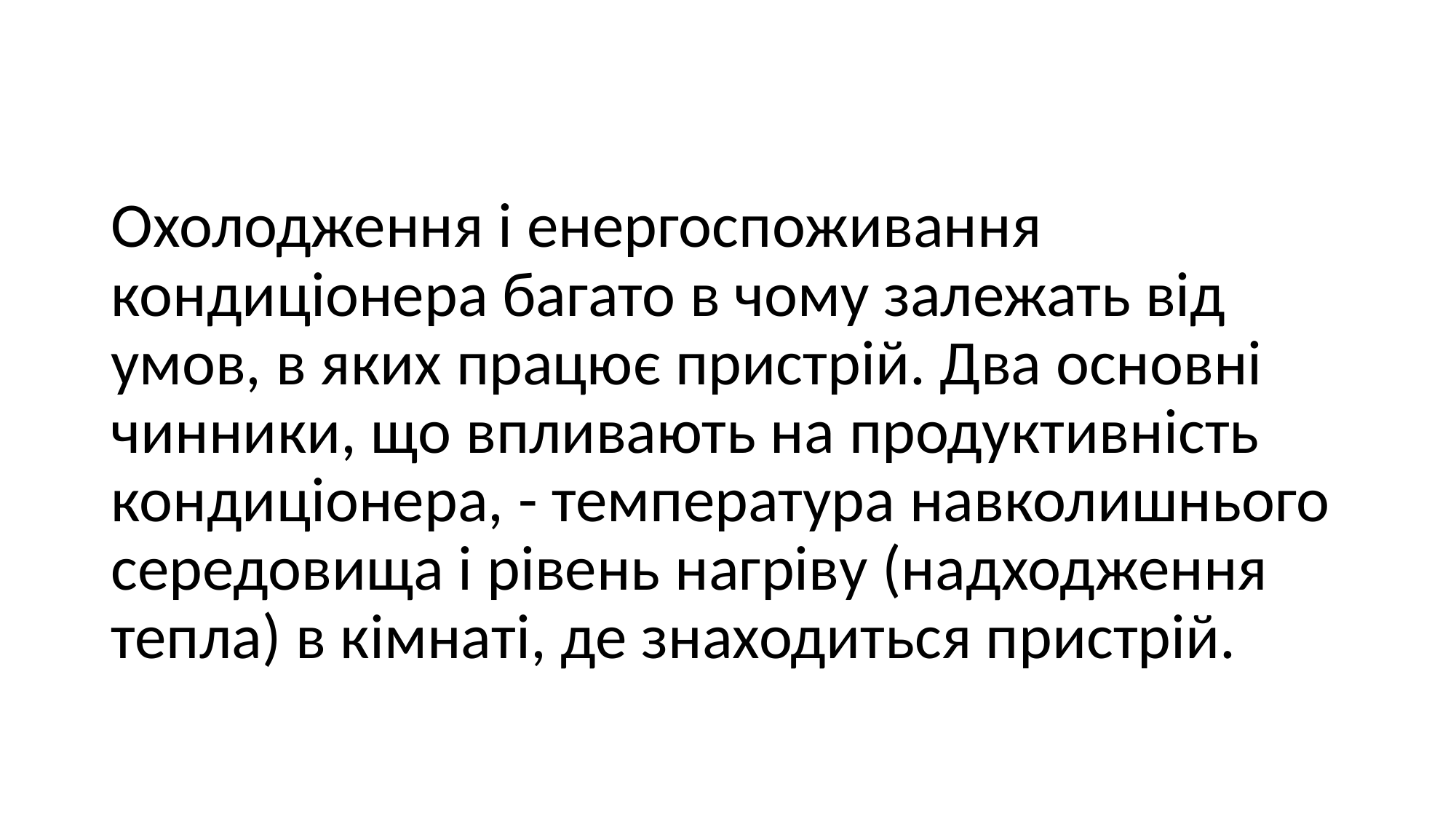

# Охолодження і енергоспоживання кондиціонера багато в чому залежать від умов, в яких працює пристрій. Два основні чинники, що впливають на продуктивність кондиціонера, - температура навколишнього середовища і рівень нагріву (надходження тепла) в кімнаті, де знаходиться пристрій.